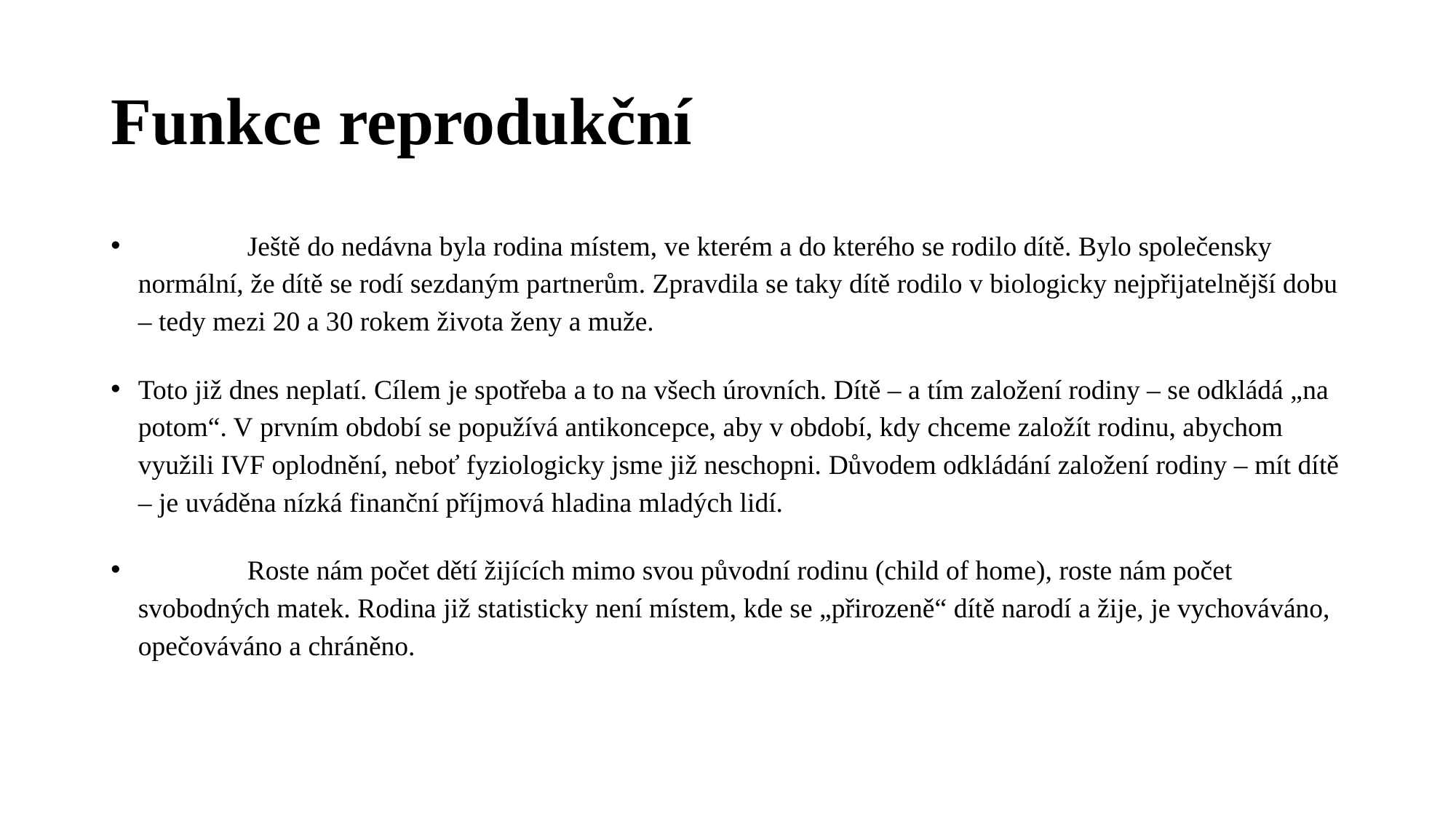

# Funkce reprodukční
	Ještě do nedávna byla rodina místem, ve kterém a do kterého se rodilo dítě. Bylo společensky normální, že dítě se rodí sezdaným partnerům. Zpravdila se taky dítě rodilo v biologicky nejpřijatelnější dobu – tedy mezi 20 a 30 rokem života ženy a muže.
Toto již dnes neplatí. Cílem je spotřeba a to na všech úrovních. Dítě – a tím založení rodiny – se odkládá „na potom“. V prvním období se popužívá antikoncepce, aby v období, kdy chceme založít rodinu, abychom využili IVF oplodnění, neboť fyziologicky jsme již neschopni. Důvodem odkládání založení rodiny – mít dítě – je uváděna nízká finanční příjmová hladina mladých lidí.
	Roste nám počet dětí žijících mimo svou původní rodinu (child of home), roste nám počet svobodných matek. Rodina již statisticky není místem, kde se „přirozeně“ dítě narodí a žije, je vychováváno, opečováváno a chráněno.